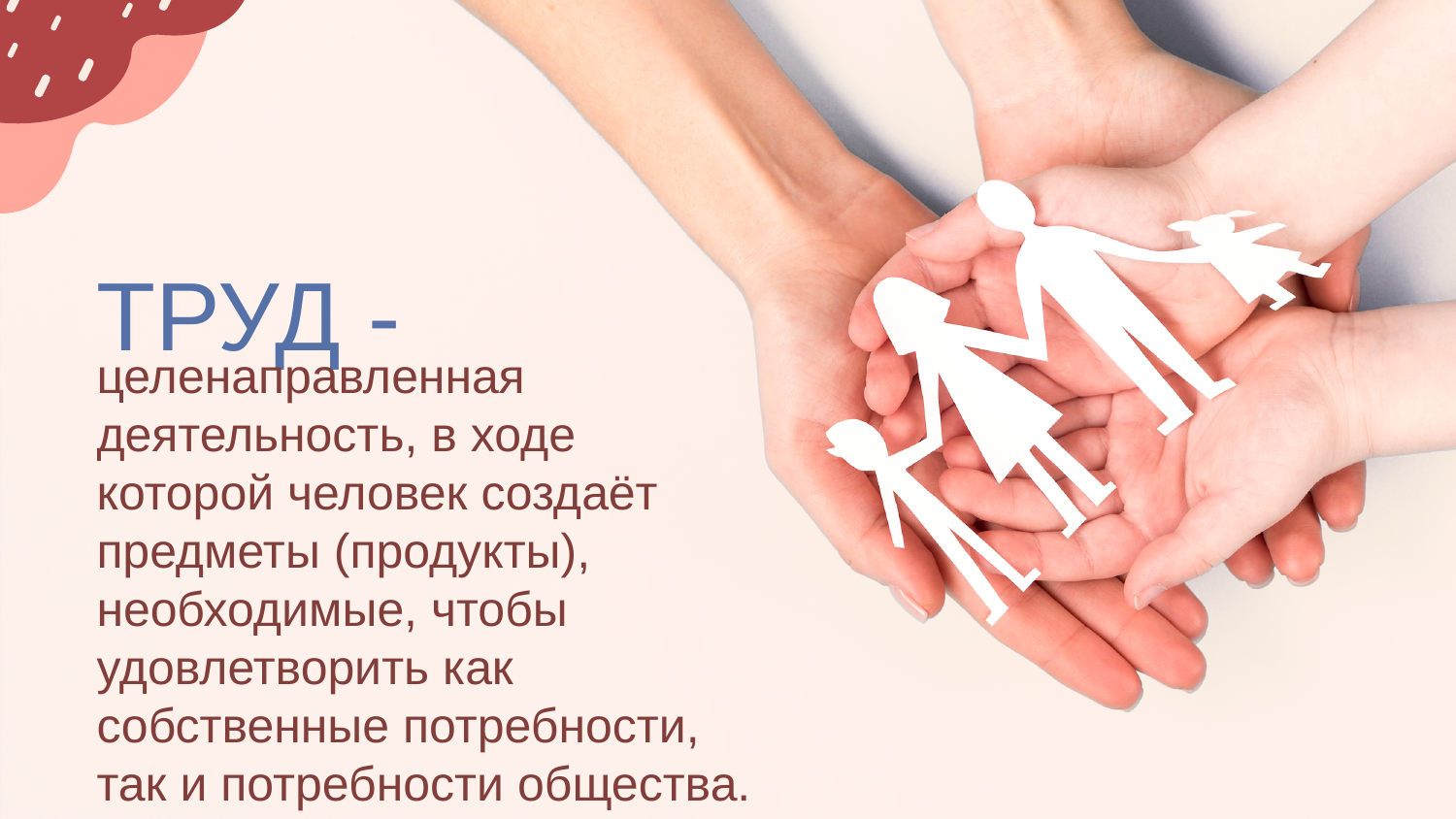

# ТРУД -
целенаправленная деятельность, в ходе которой человек создаёт предметы (продукты), необходимые, чтобы удовлетворить как собственные потребности, так и потребности общества.